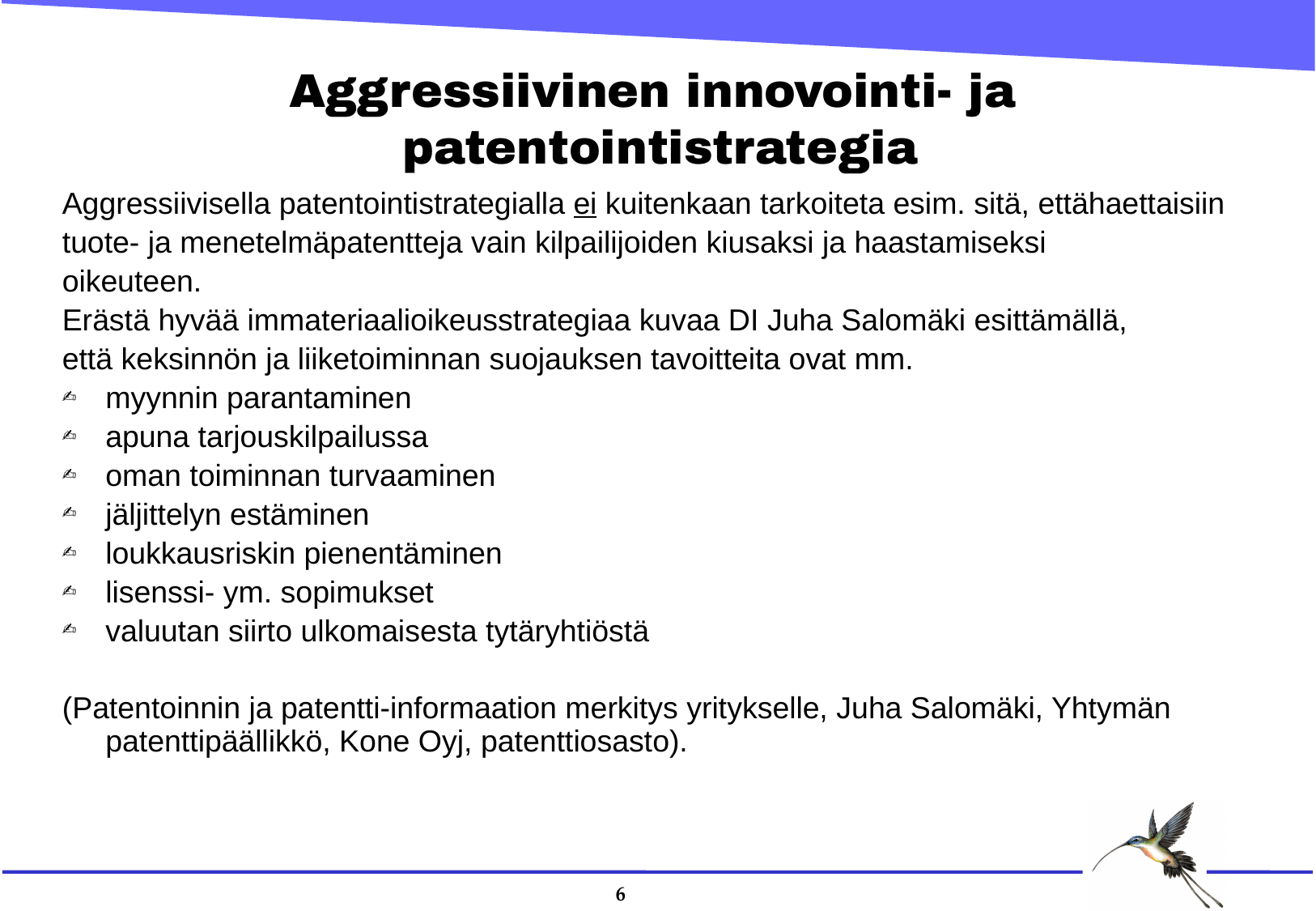

# Aggressiivinen innovointi- ja patentointistrategia
Aggressiivisella patentointistrategialla ei kuitenkaan tarkoiteta esim. sitä, ettähaettaisiin
tuote- ja menetelmäpatentteja vain kilpailijoiden kiusaksi ja haastamiseksi
oikeuteen.
Erästä hyvää immateriaalioikeusstrategiaa kuvaa DI Juha Salomäki esittämällä,
että keksinnön ja liiketoiminnan suojauksen tavoitteita ovat mm.
myynnin parantaminen
apuna tarjouskilpailussa
oman toiminnan turvaaminen
jäljittelyn estäminen
loukkausriskin pienentäminen
lisenssi- ym. sopimukset
valuutan siirto ulkomaisesta tytäryhtiöstä

(Patentoinnin ja patentti-informaation merkitys yritykselle, Juha Salomäki, Yhtymän patenttipäällikkö, Kone Oyj, patenttiosasto).